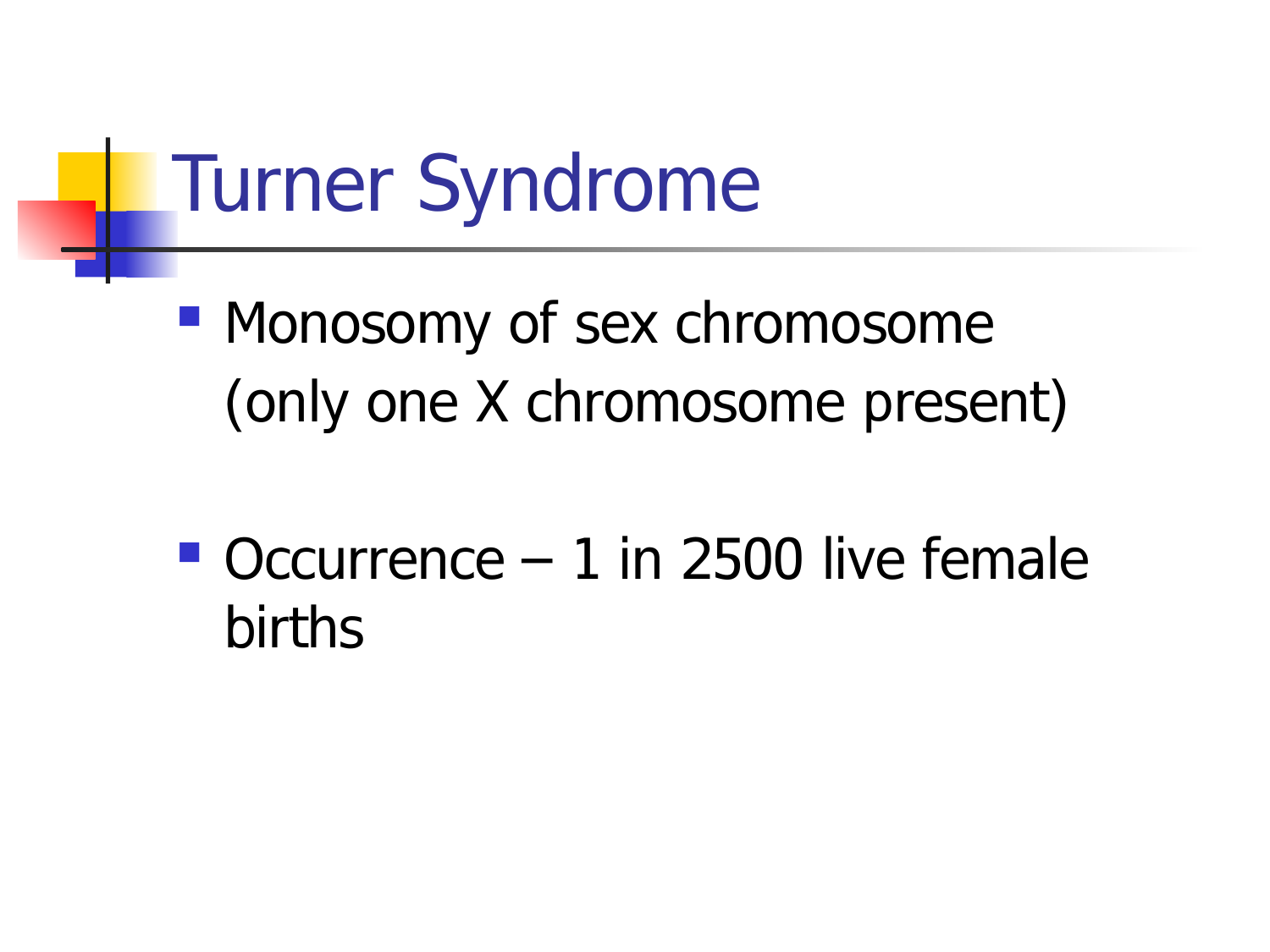

# Turner Syndrome
Monosomy of sex chromosome
	(only one X chromosome present)

Occurrence – 1 in 2500 live female births